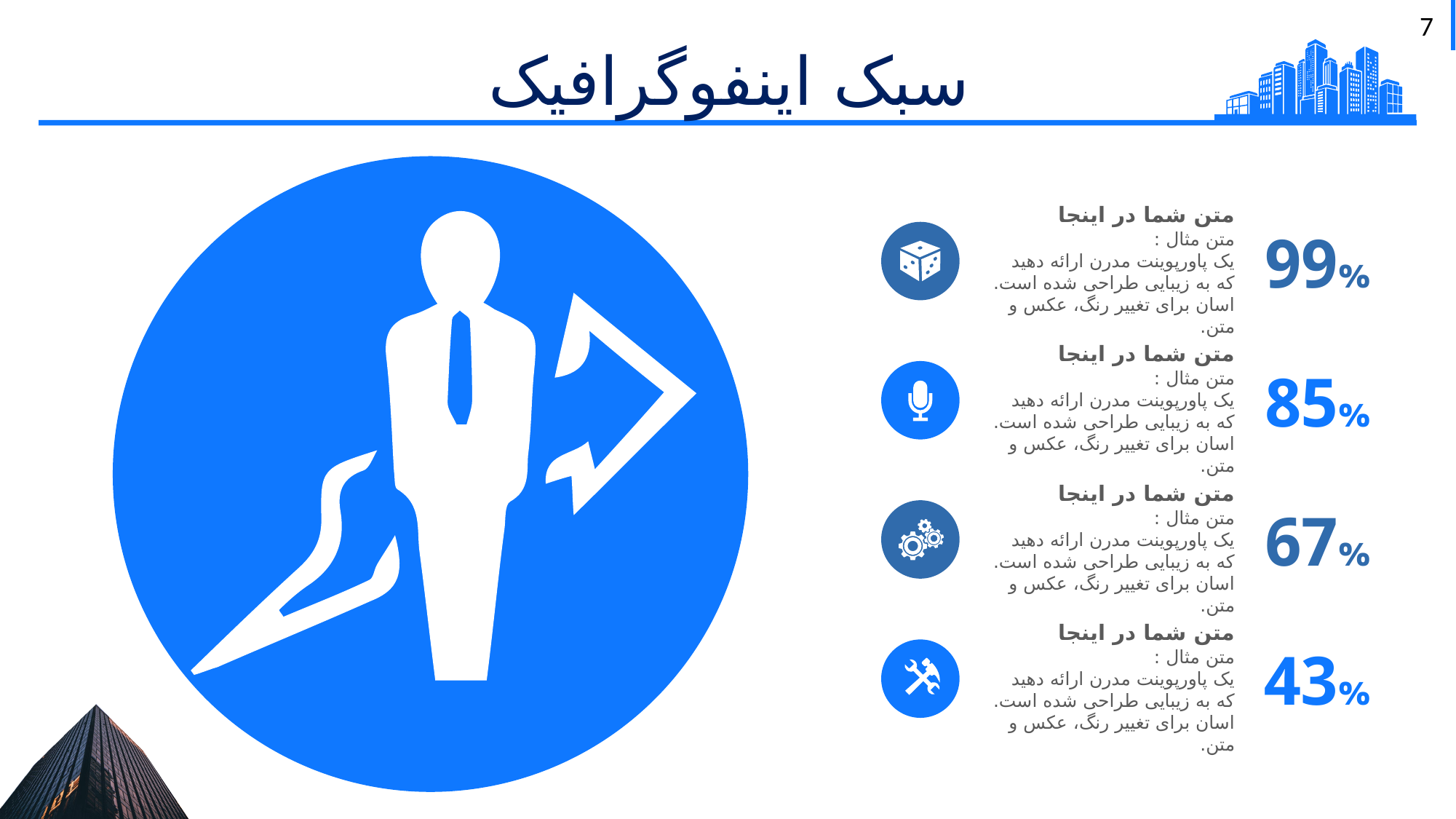

سبک اینفوگرافیک

متن شما در اینجا
متن مثال :
یک پاورپوینت مدرن ارائه دهید که به زیبایی طراحی شده است. اسان برای تغییر رنگ، عکس و متن.

99%

متن شما در اینجا
متن مثال :
یک پاورپوینت مدرن ارائه دهید که به زیبایی طراحی شده است. اسان برای تغییر رنگ، عکس و متن.
85%

متن شما در اینجا
متن مثال :
یک پاورپوینت مدرن ارائه دهید که به زیبایی طراحی شده است. اسان برای تغییر رنگ، عکس و متن.
67%

متن شما در اینجا
متن مثال :
یک پاورپوینت مدرن ارائه دهید که به زیبایی طراحی شده است. اسان برای تغییر رنگ، عکس و متن.
43%